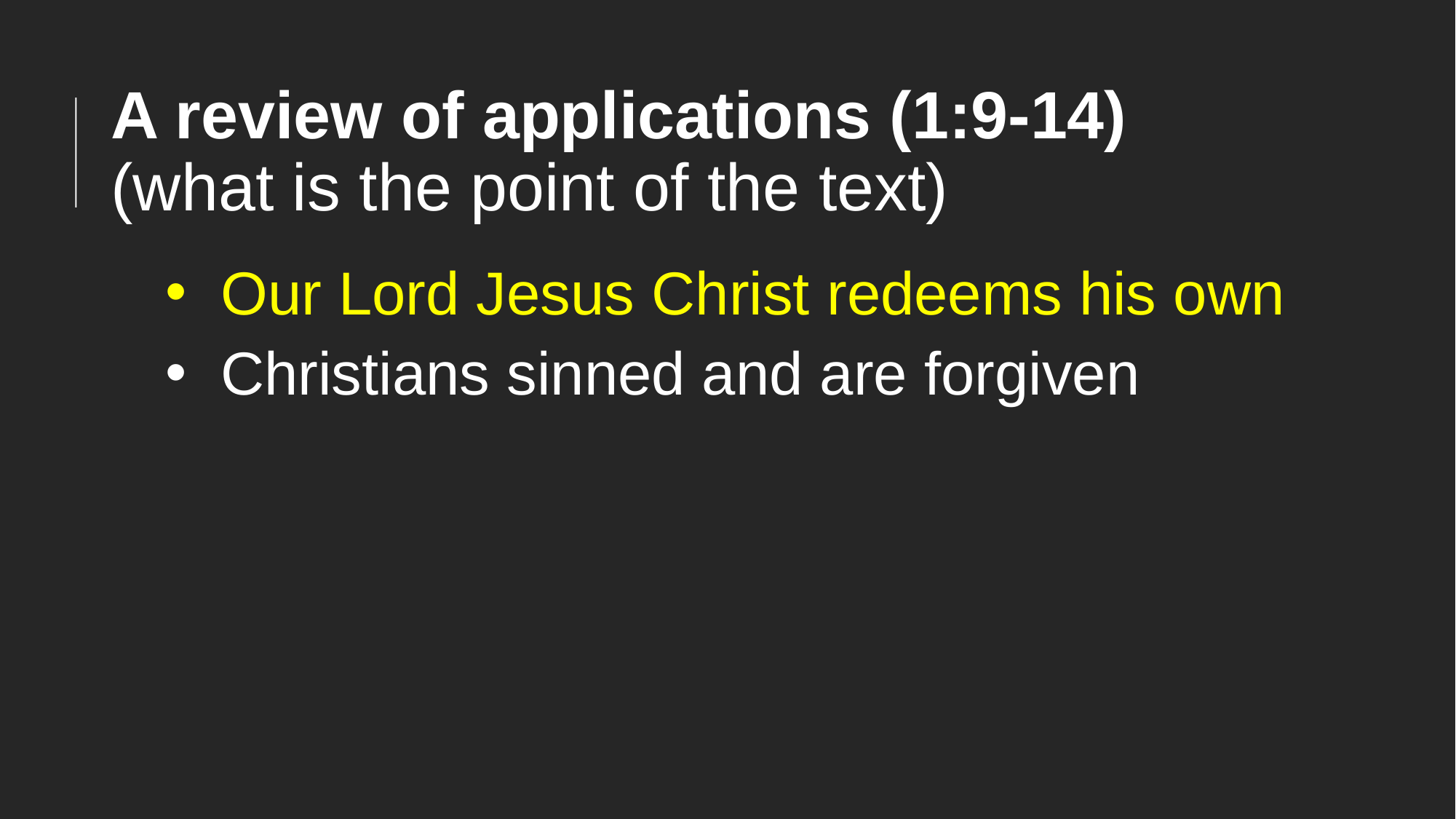

# A review of applications (1:9-14) (what is the point of the text)
Our Lord Jesus Christ redeems his own
Christians sinned and are forgiven